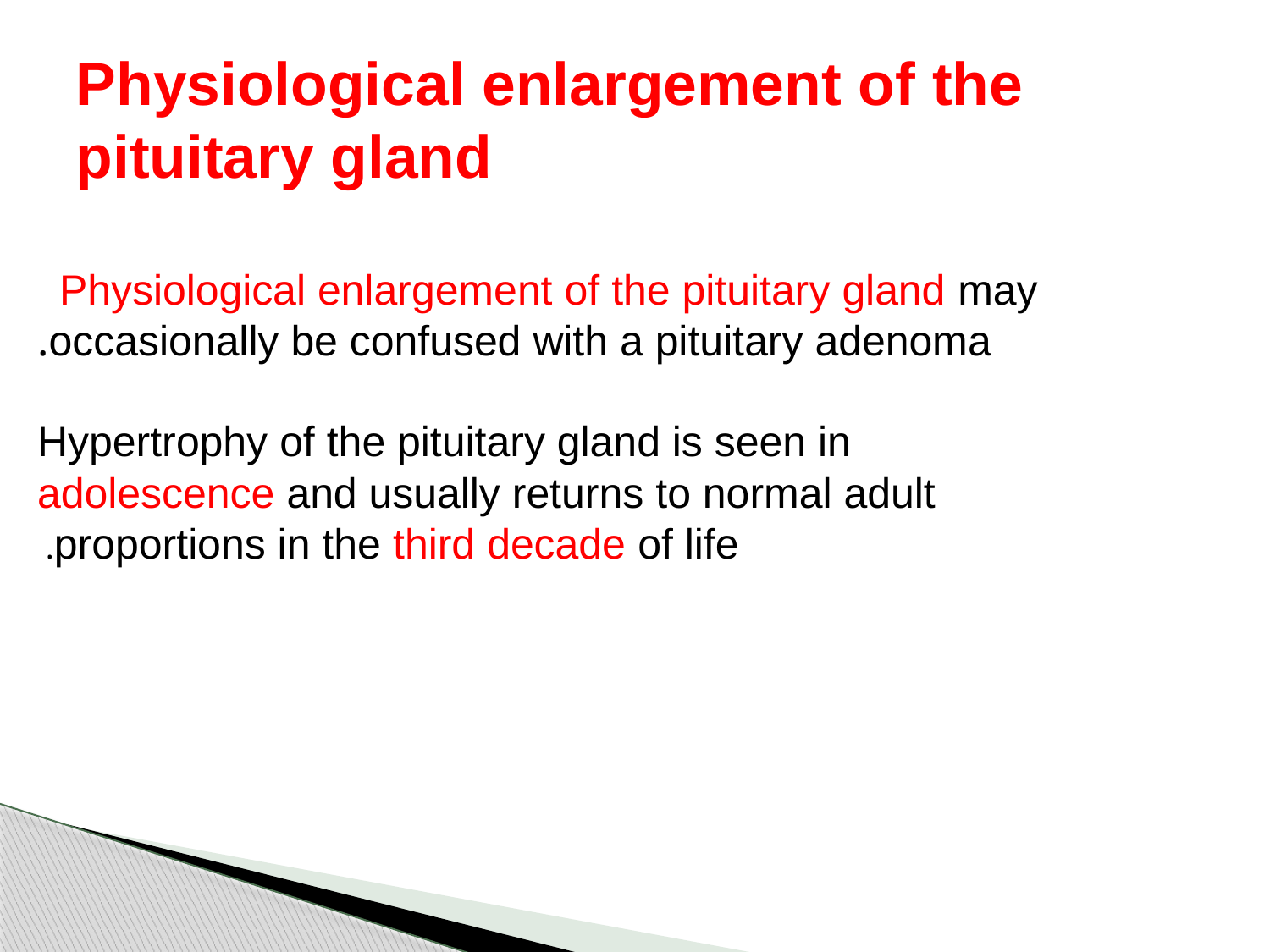

# Physiological enlargement of the pituitary gland

  Physiological enlargement of the pituitary gland may
   occasionally be confused with a pituitary adenoma.

   Hypertrophy of the pituitary gland is seen in                 adolescence and usually returns to normal adult            proportions in the third decade of life.